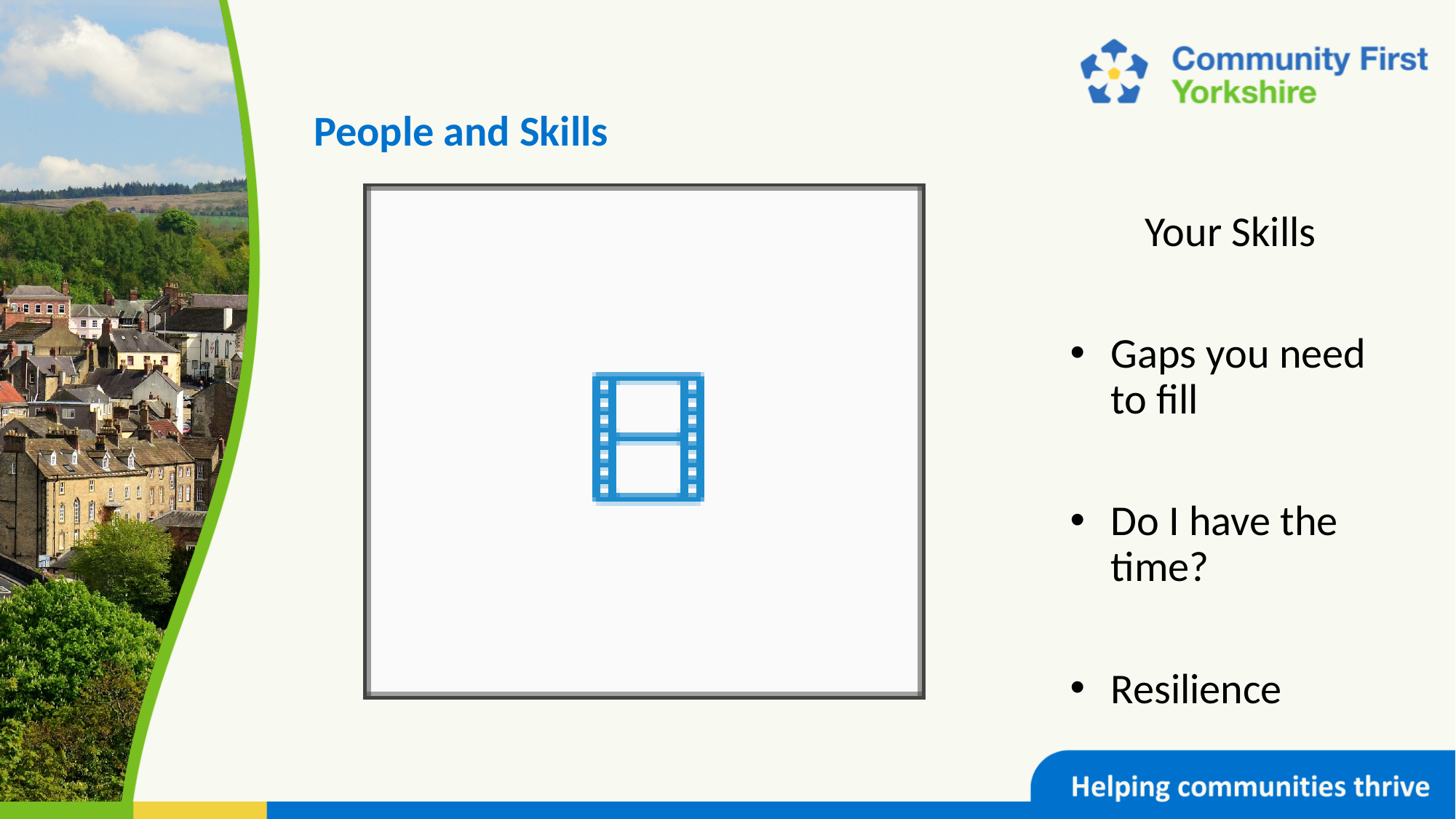

# People and Skills

Marketing

Product or Service

Financial Management

Your Skills

Gaps you need to fill

Do I have the time?

Resilience